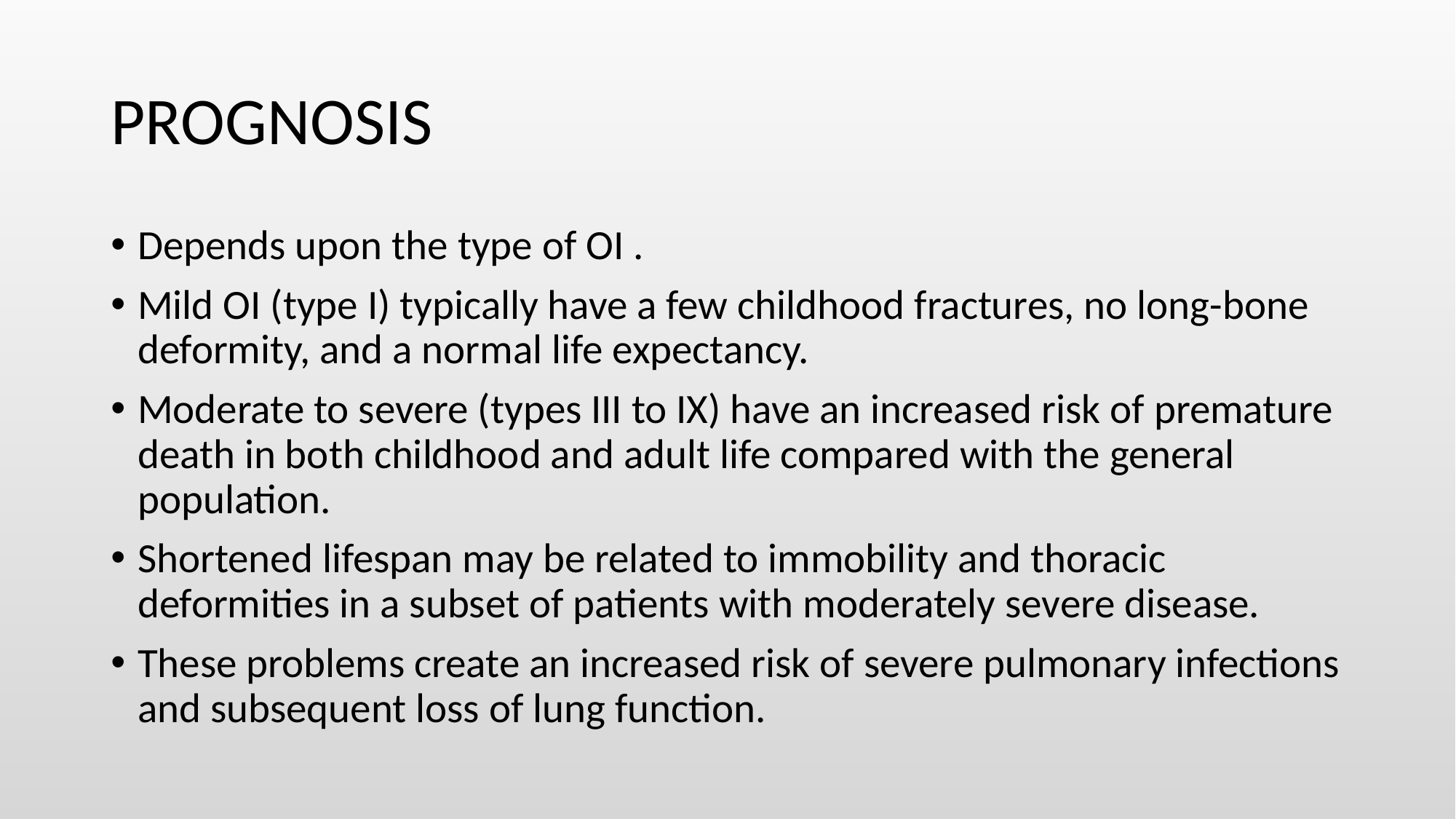

# PROGNOSIS
Depends upon the type of OI .
Mild OI (type I) typically have a few childhood fractures, no long-bone deformity, and a normal life expectancy.
Moderate to severe (types III to IX) have an increased risk of premature death in both childhood and adult life compared with the general population.
Shortened lifespan may be related to immobility and thoracic deformities in a subset of patients with moderately severe disease.
These problems create an increased risk of severe pulmonary infections and subsequent loss of lung function.